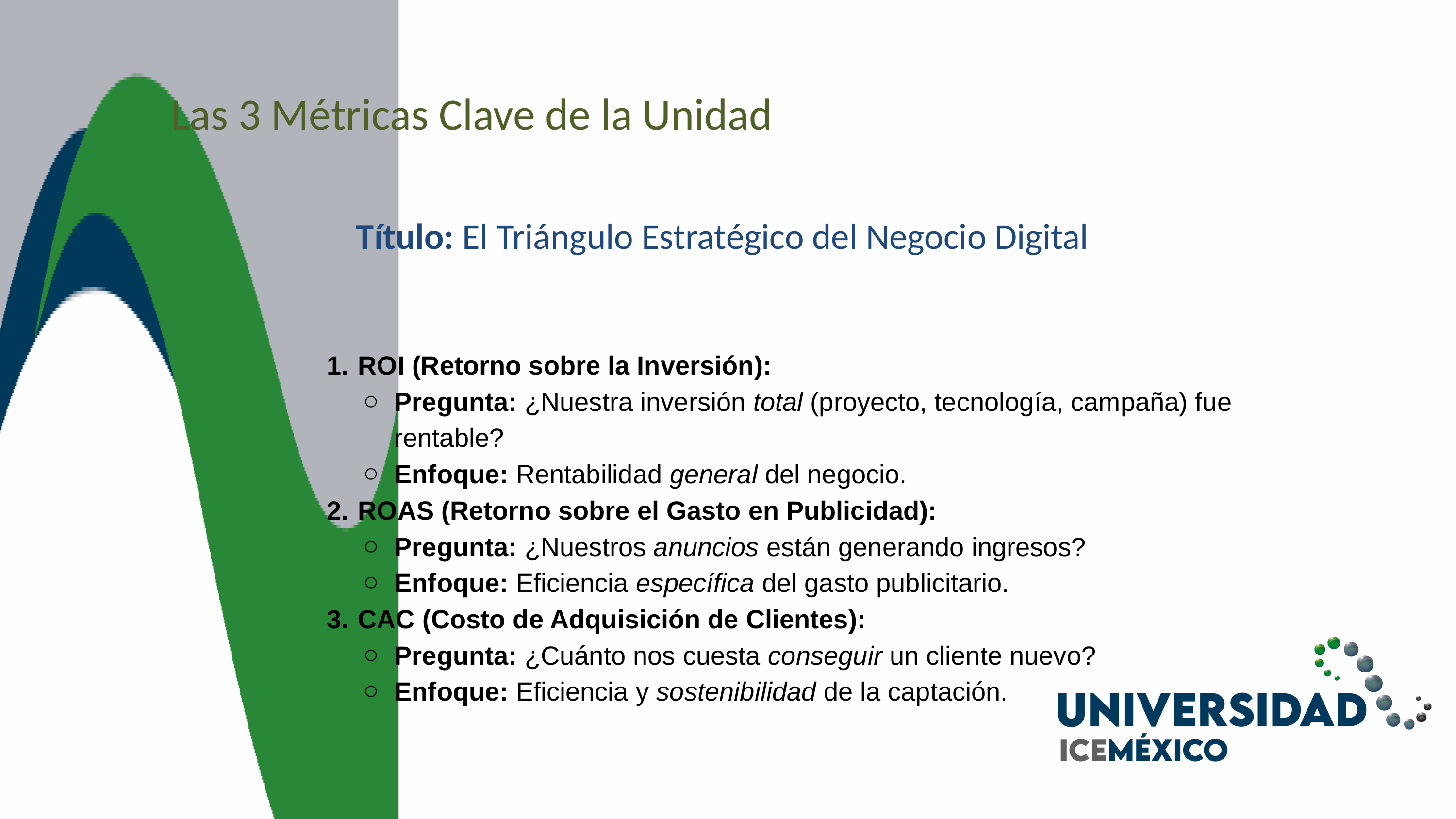

Las 3 Métricas Clave de la Unidad
Título: El Triángulo Estratégico del Negocio Digital

ROI (Retorno sobre la Inversión):
Pregunta: ¿Nuestra inversión total (proyecto, tecnología, campaña) fue rentable?
Enfoque: Rentabilidad general del negocio.
ROAS (Retorno sobre el Gasto en Publicidad):
Pregunta: ¿Nuestros anuncios están generando ingresos?
Enfoque: Eficiencia específica del gasto publicitario.
CAC (Costo de Adquisición de Clientes):
Pregunta: ¿Cuánto nos cuesta conseguir un cliente nuevo?
Enfoque: Eficiencia y sostenibilidad de la captación.